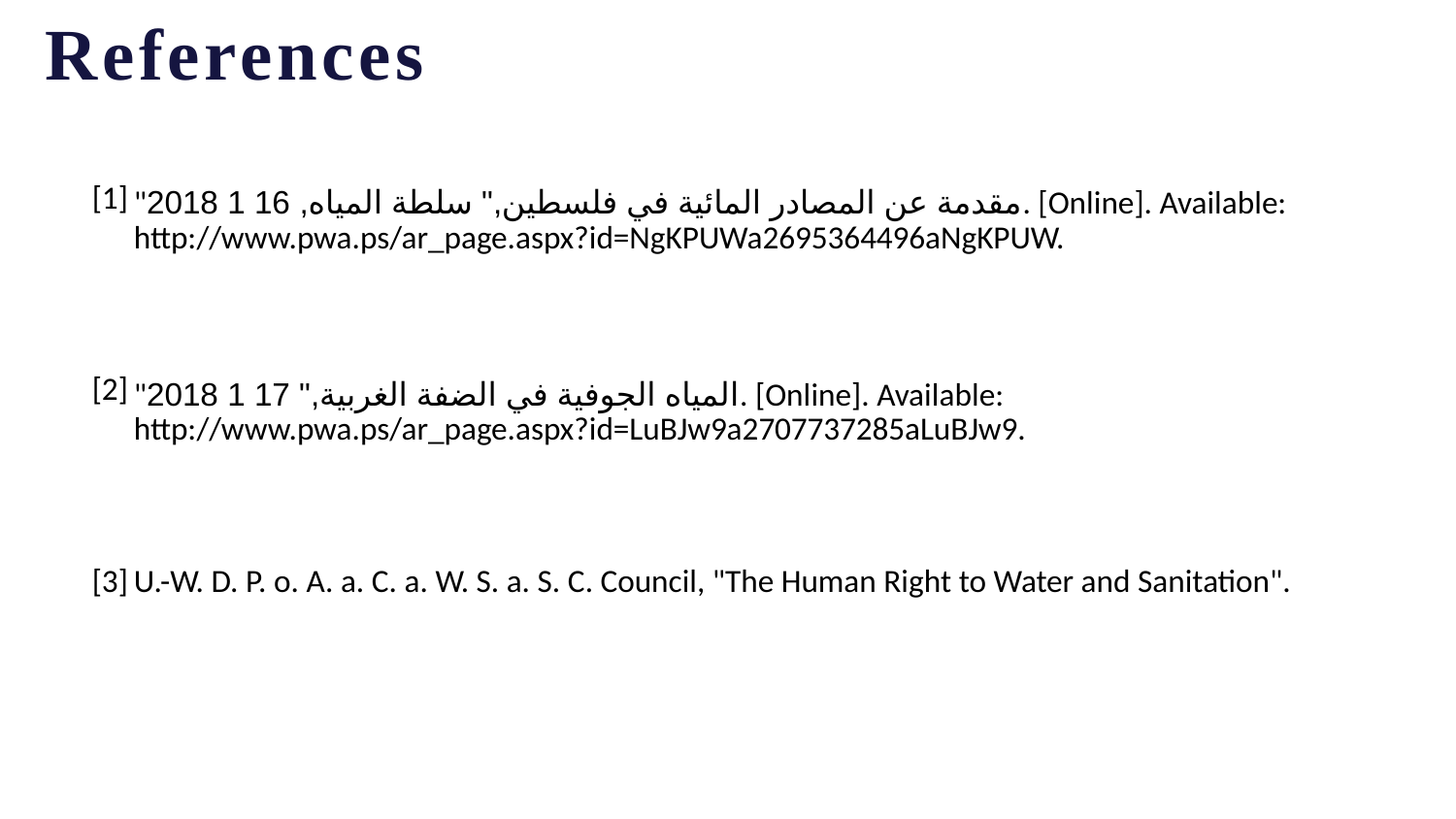

References
| [1] | "مقدمة عن المصادر المائية في فلسطين," سلطة المياه, 16 1 2018. [Online]. Available: http://www.pwa.ps/ar\_page.aspx?id=NgKPUWa2695364496aNgKPUW. |
| --- | --- |
| [2] | "المياه الجوفية في الضفة الغربية," 17 1 2018. [Online]. Available: http://www.pwa.ps/ar\_page.aspx?id=LuBJw9a2707737285aLuBJw9. |
| [3] | U.-W. D. P. o. A. a. C. a. W. S. a. S. C. Council, "The Human Right to Water and Sanitation". |